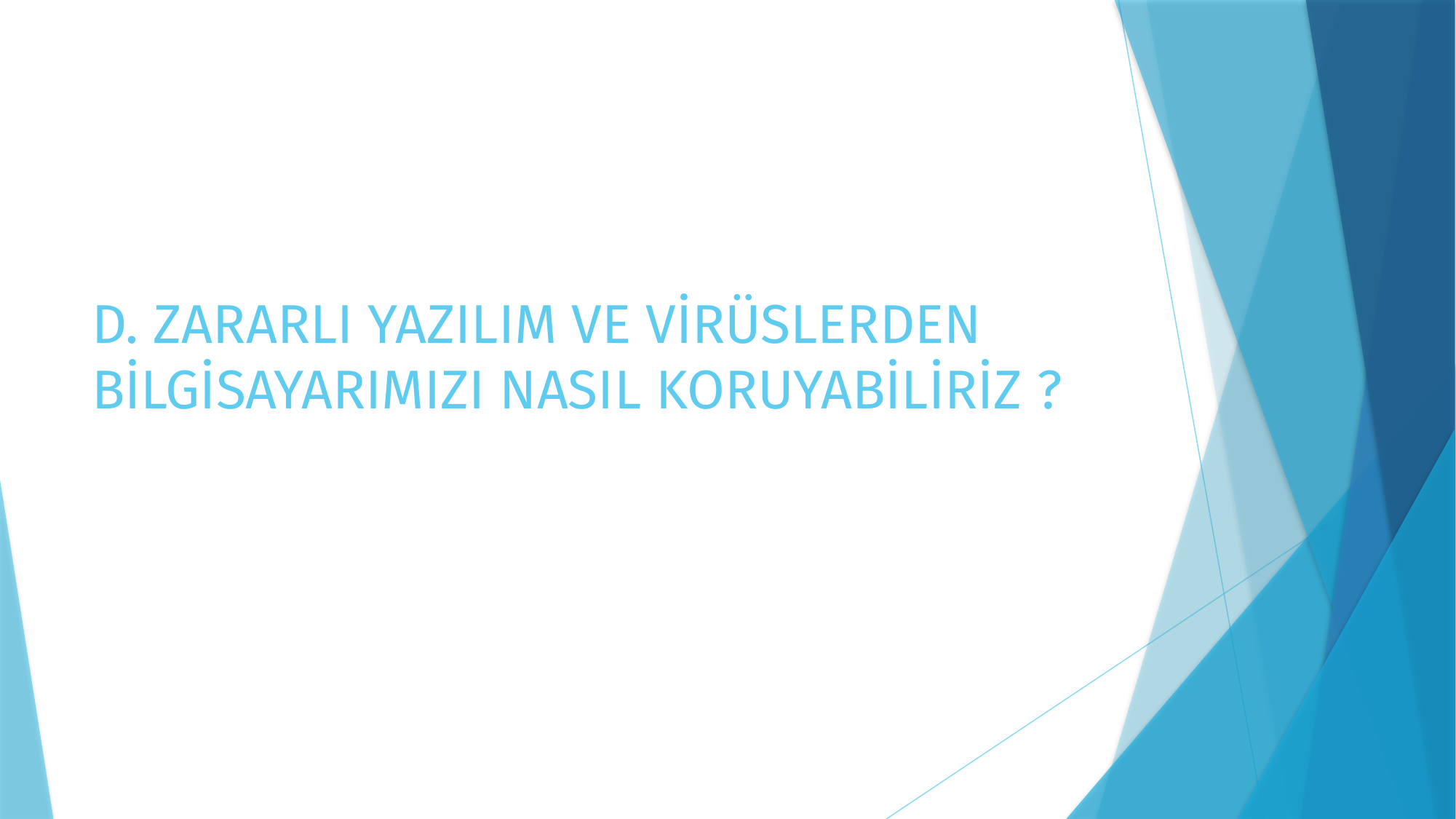

# D. ZARARLI YAZILIM VE VİRÜSLERDEN BİLGİSAYARIMIZI NASIL KORUYABİLİRİZ ?